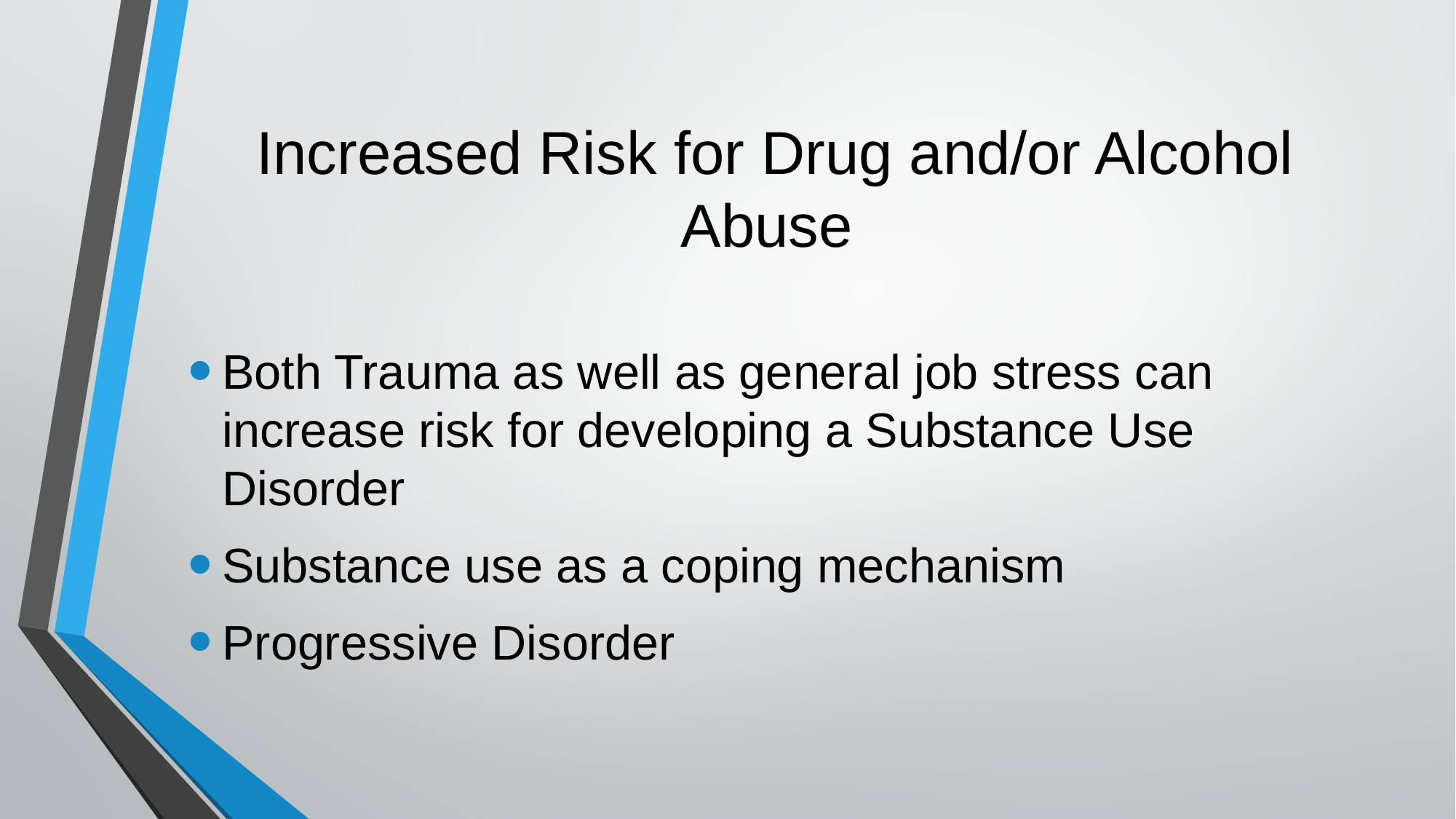

# Increased Risk for Drug and/or Alcohol Abuse
Both Trauma as well as general job stress can increase risk for developing a Substance Use Disorder
Substance use as a coping mechanism
Progressive Disorder